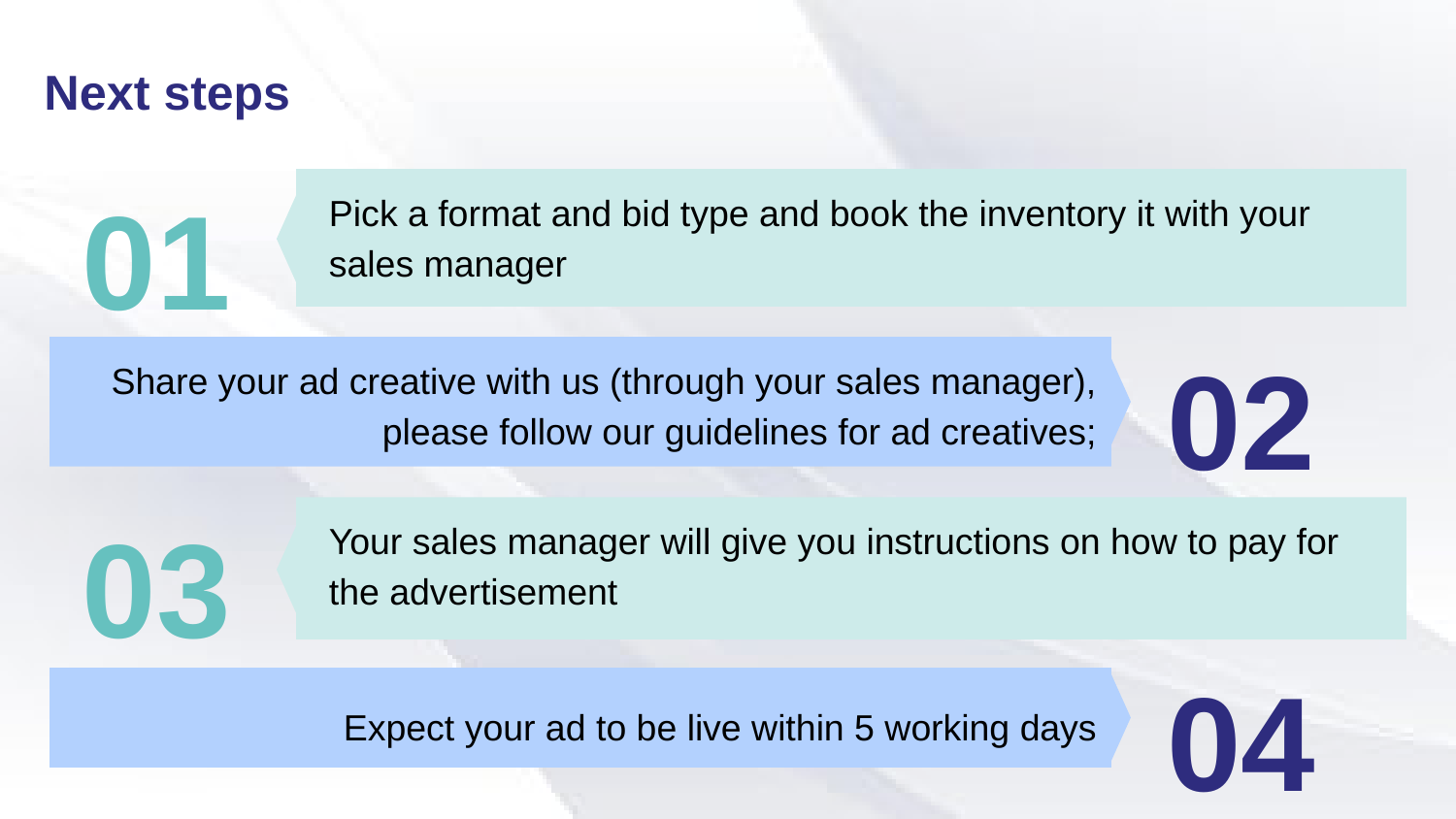

# Next steps
01
Pick a format and bid type and book the inventory it with your sales manager

02
Share your ad creative with us (through your sales manager), please follow our guidelines for ad creatives;

03
Your sales manager will give you instructions on how to pay for the advertisement

04
Expect your ad to be live within 5 working days